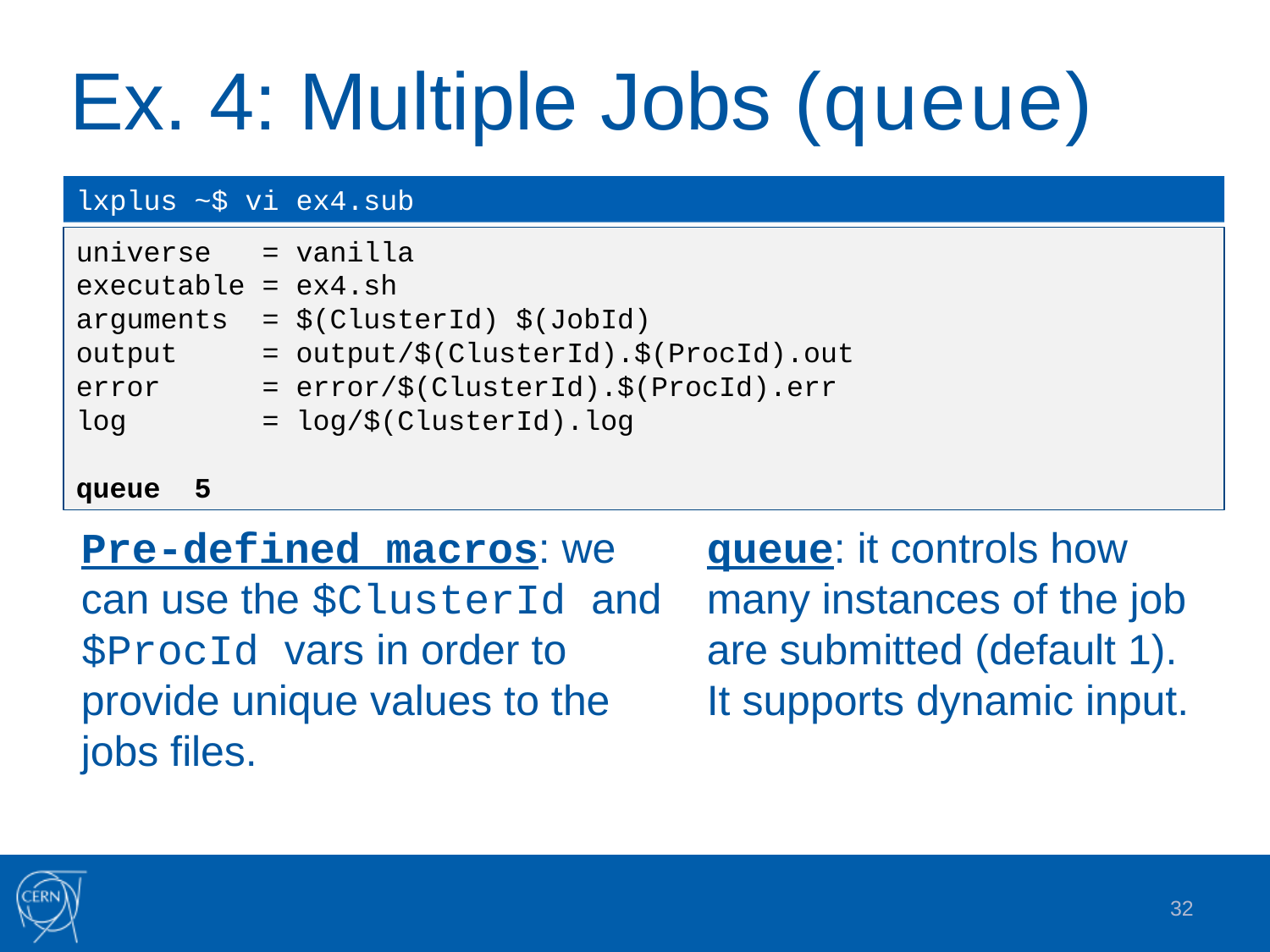

Ex. 4: Multiple Jobs (queue)
lxplus ~$ vi ex4.sub
universe   = vanilla
executable = ex4.sh
arguments  = $(ClusterId) $(JobId)
output     = output/$(ClusterId).$(ProcId).out
error      = error/$(ClusterId).$(ProcId).err
log        = log/$(ClusterId).log

queue  5
Pre-defined macros: we can use the $ClusterId and $ProcId vars in order to provide unique values to the jobs files.

queue: it controls how many instances of the job are submitted (default 1). It supports dynamic input.

32